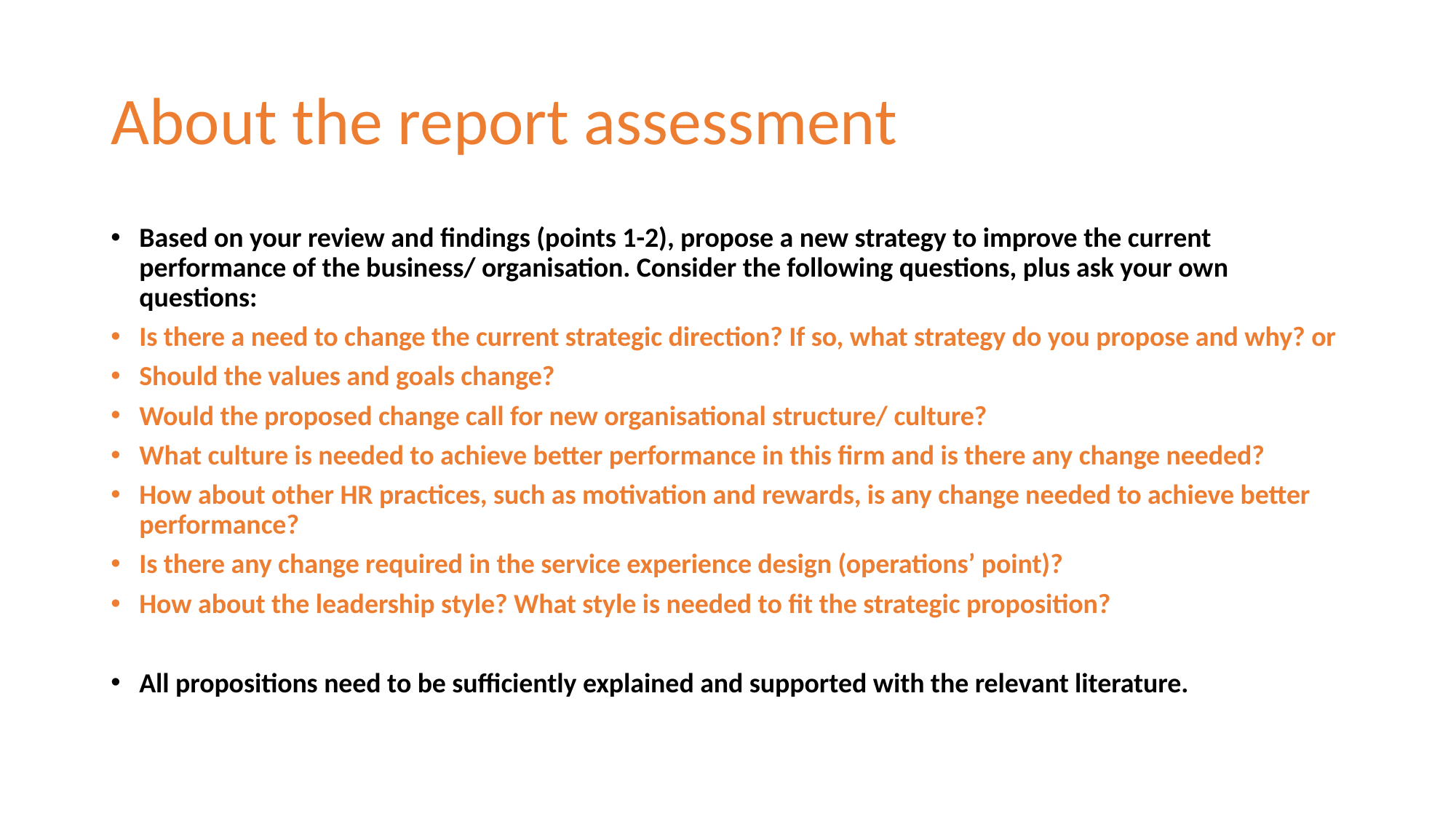

# About the report assessment
Based on your review and findings (points 1-2), propose a new strategy to improve the current performance of the business/ organisation. Consider the following questions, plus ask your own questions:
Is there a need to change the current strategic direction? If so, what strategy do you propose and why? or
Should the values and goals change?
Would the proposed change call for new organisational structure/ culture?
What culture is needed to achieve better performance in this firm and is there any change needed?
How about other HR practices, such as motivation and rewards, is any change needed to achieve better performance?
Is there any change required in the service experience design (operations’ point)?
How about the leadership style? What style is needed to fit the strategic proposition?

All propositions need to be sufficiently explained and supported with the relevant literature.